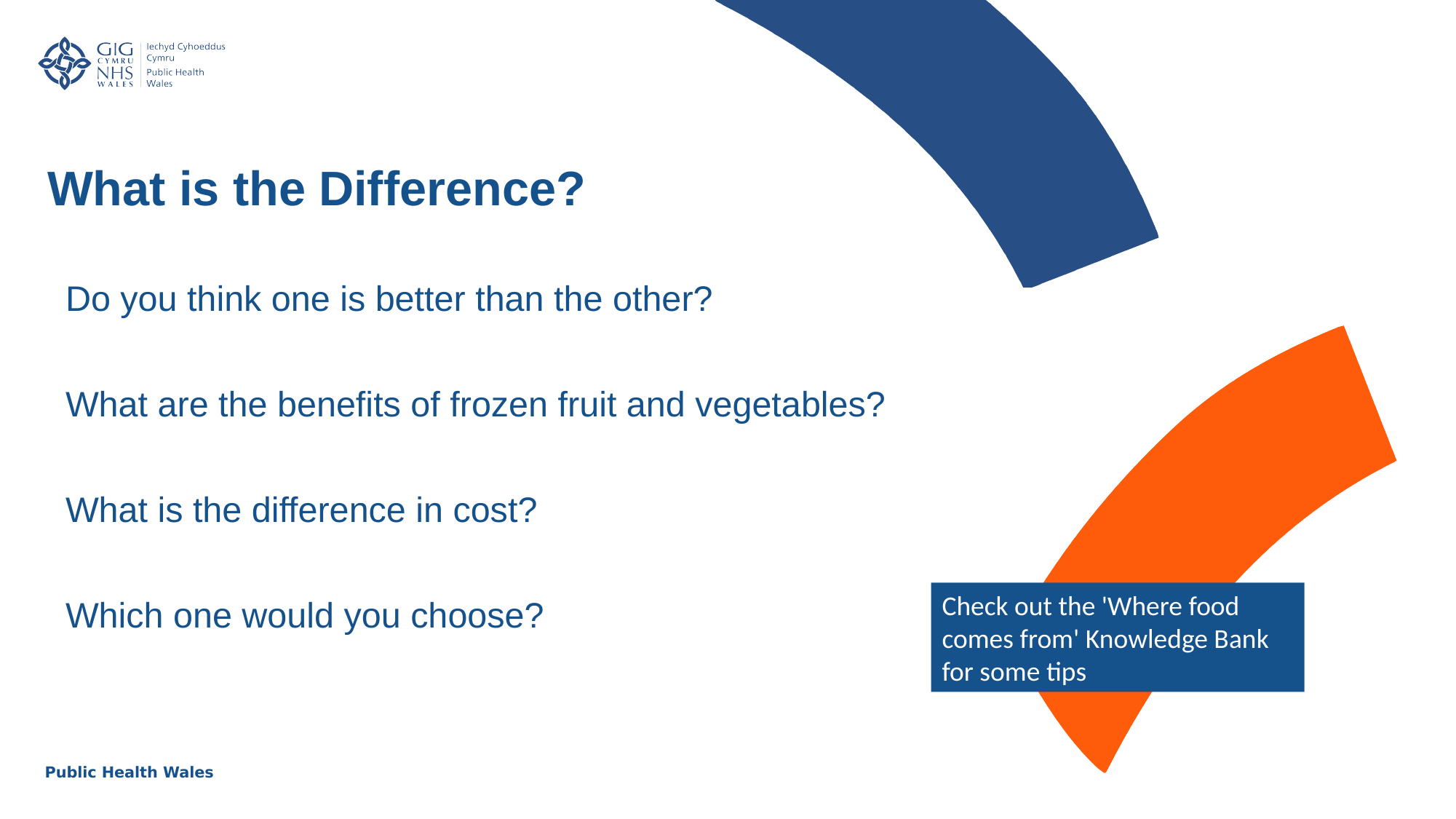

What is the Difference?

Do you think one is better than the other?

What are the benefits of frozen fruit and vegetables?

What is the difference in cost?

Which one would you choose?

Check out the 'Where food comes from' Knowledge Bank for some tips